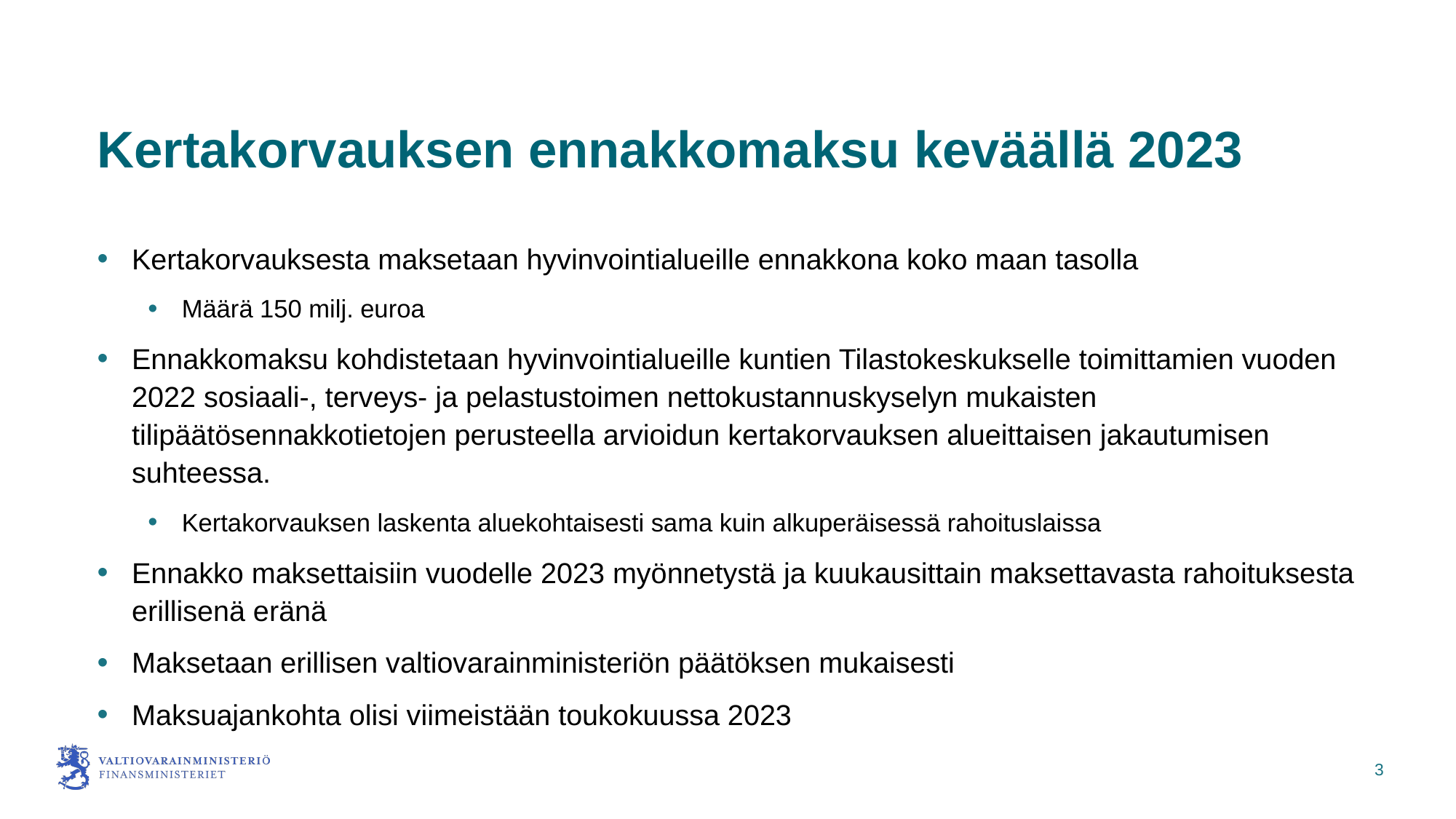

# Kertakorvauksen ennakkomaksu keväällä 2023
Kertakorvauksesta maksetaan hyvinvointialueille ennakkona koko maan tasolla
Määrä 150 milj. euroa
Ennakkomaksu kohdistetaan hyvinvointialueille kuntien Tilastokeskukselle toimittamien vuoden 2022 sosiaali-, terveys- ja pelastustoimen nettokustannuskyselyn mukaisten tilipäätösennakkotietojen perusteella arvioidun kertakorvauksen alueittaisen jakautumisen suhteessa.
Kertakorvauksen laskenta aluekohtaisesti sama kuin alkuperäisessä rahoituslaissa
Ennakko maksettaisiin vuodelle 2023 myönnetystä ja kuukausittain maksettavasta rahoituksesta erillisenä eränä
Maksetaan erillisen valtiovarainministeriön päätöksen mukaisesti
Maksuajankohta olisi viimeistään toukokuussa 2023

3